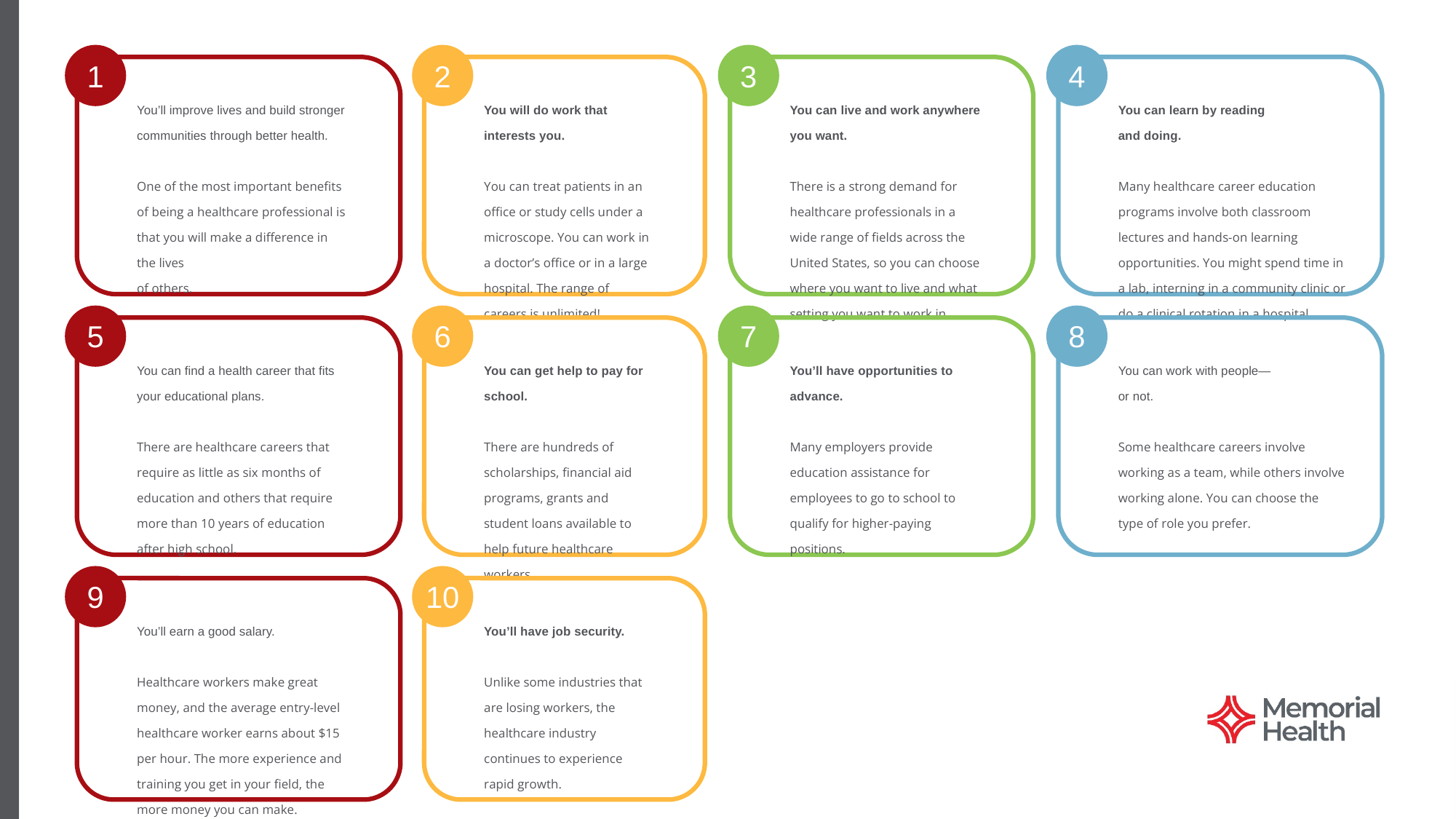

1
2
3
4

You’ll improve lives and build stronger communities through better health.

One of the most important benefits of being a healthcare professional is that you will make a difference in the lives
of others.
You will do work that interests you.

You can treat patients in an office or study cells under a microscope. You can work in a doctor’s office or in a large hospital. The range of careers is unlimited!
You can live and work anywhere you want.

There is a strong demand for healthcare professionals in a wide range of fields across the United States, so you can choose where you want to live and what setting you want to work in.
You can learn by reading
and doing.

Many healthcare career education programs involve both classroom lectures and hands-on learning opportunities. You might spend time in a lab, interning in a community clinic or do a clinical rotation in a hospital.

5
6
7
8

You can find a health career that fits your educational plans.

There are healthcare careers that require as little as six months of education and others that require more than 10 years of education after high school.
You can get help to pay for school.

There are hundreds of scholarships, financial aid programs, grants and student loans available to help future healthcare workers.
You’ll have opportunities to advance.

Many employers provide education assistance for employees to go to school to qualify for higher-paying positions.
You can work with people—
or not.

Some healthcare careers involve working as a team, while others involve working alone. You can choose the type of role you prefer.

9
10

You’ll earn a good salary.

Healthcare workers make great money, and the average entry-level healthcare worker earns about $15 per hour. The more experience and training you get in your field, the more money you can make.
You’ll have job security.

Unlike some industries that are losing workers, the healthcare industry continues to experience rapid growth.